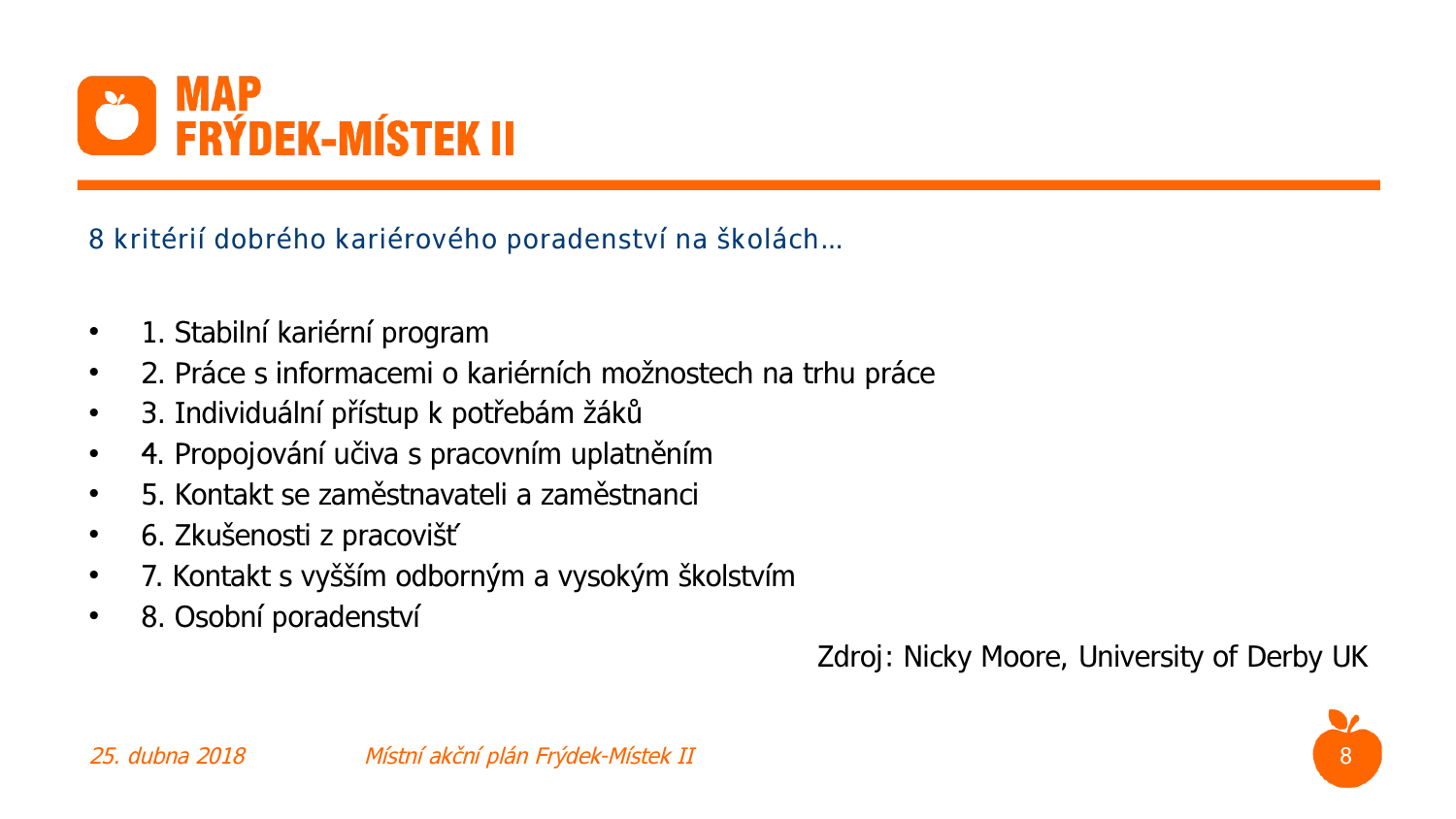

# 8 kritérií dobrého kariérového poradenství na školách…
1. Stabilní kariérní program
2. Práce s informacemi o kariérních možnostech na trhu práce
3. Individuální přístup k potřebám žáků
4. Propojování učiva s pracovním uplatněním
5. Kontakt se zaměstnavateli a zaměstnanci
6. Zkušenosti z pracovišť
7. Kontakt s vyšším odborným a vysokým školstvím
8. Osobní poradenství
Zdroj: Nicky Moore, University of Derby UK
8
25. dubna 2018
Místní akční plán Frýdek-Místek II